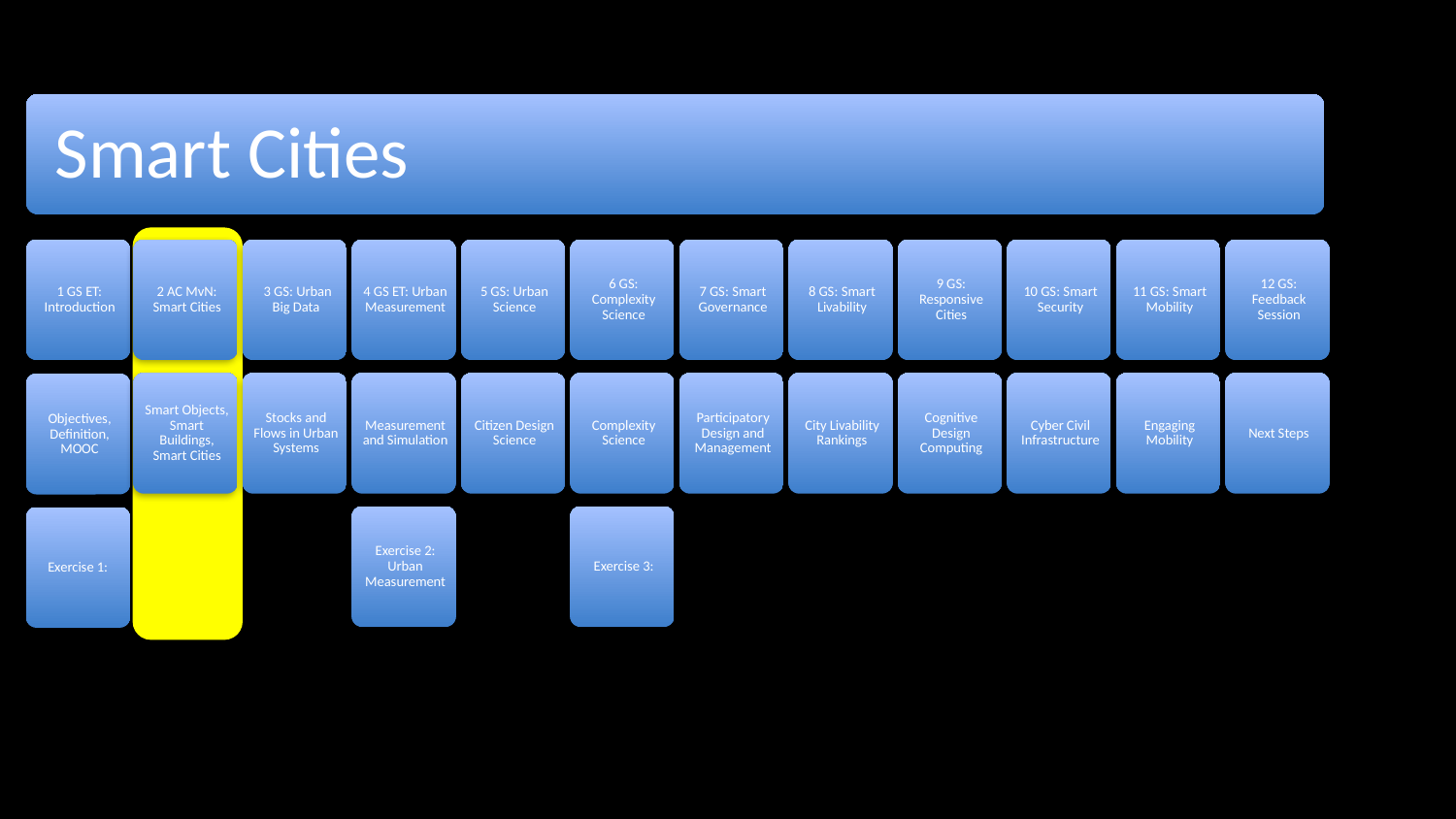

Smart Cities
1 GS ET: Introduction
Objectives, Definition, MOOC
Exercise 1:
2 AC MvN: Smart Cities
Smart Objects, Smart Buildings, Smart Cities
 3 GS: Urban Big Data
Stocks and Flows in Urban Systems
4 GS ET: Urban Measurement
Measurement and Simulation
Exercise 2: Urban Measurement
5 GS: Urban Science
Citizen Design Science
6 GS: Complexity Science
Complexity Science
Exercise 3:
7 GS: Smart Governance
Participatory Design and Management
8 GS: Smart Livability
City Livability Rankings
9 GS: Responsive Cities
Cognitive Design Computing
10 GS: Smart Security
Cyber Civil Infrastructure
11 GS: Smart Mobility
Engaging Mobility
12 GS: Feedback Session
Next Steps